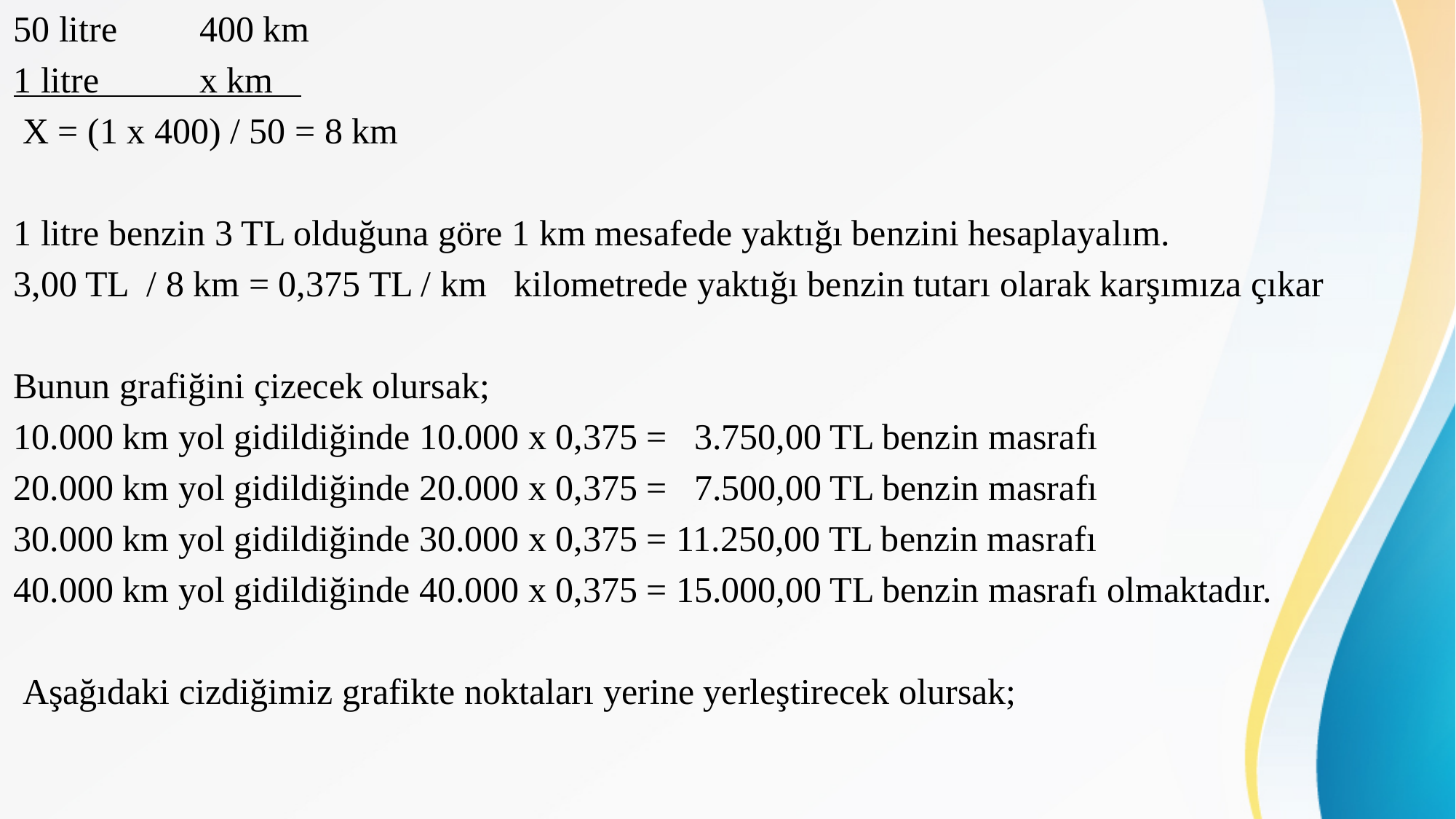

50 litre         400 km
1 litre           x km
 X = (1 x 400) / 50 = 8 km

1 litre benzin 3 TL olduğuna göre 1 km mesafede yaktığı benzini hesaplayalım.
3,00 TL  / 8 km = 0,375 TL / km   kilometrede yaktığı benzin tutarı olarak karşımıza çıkar

Bunun grafiğini çizecek olursak;
10.000 km yol gidildiğinde 10.000 x 0,375 =   3.750,00 TL benzin masrafı
20.000 km yol gidildiğinde 20.000 x 0,375 =   7.500,00 TL benzin masrafı
30.000 km yol gidildiğinde 30.000 x 0,375 = 11.250,00 TL benzin masrafı
40.000 km yol gidildiğinde 40.000 x 0,375 = 15.000,00 TL benzin masrafı olmaktadır.

 Aşağıdaki cizdiğimiz grafikte noktaları yerine yerleştirecek olursak;